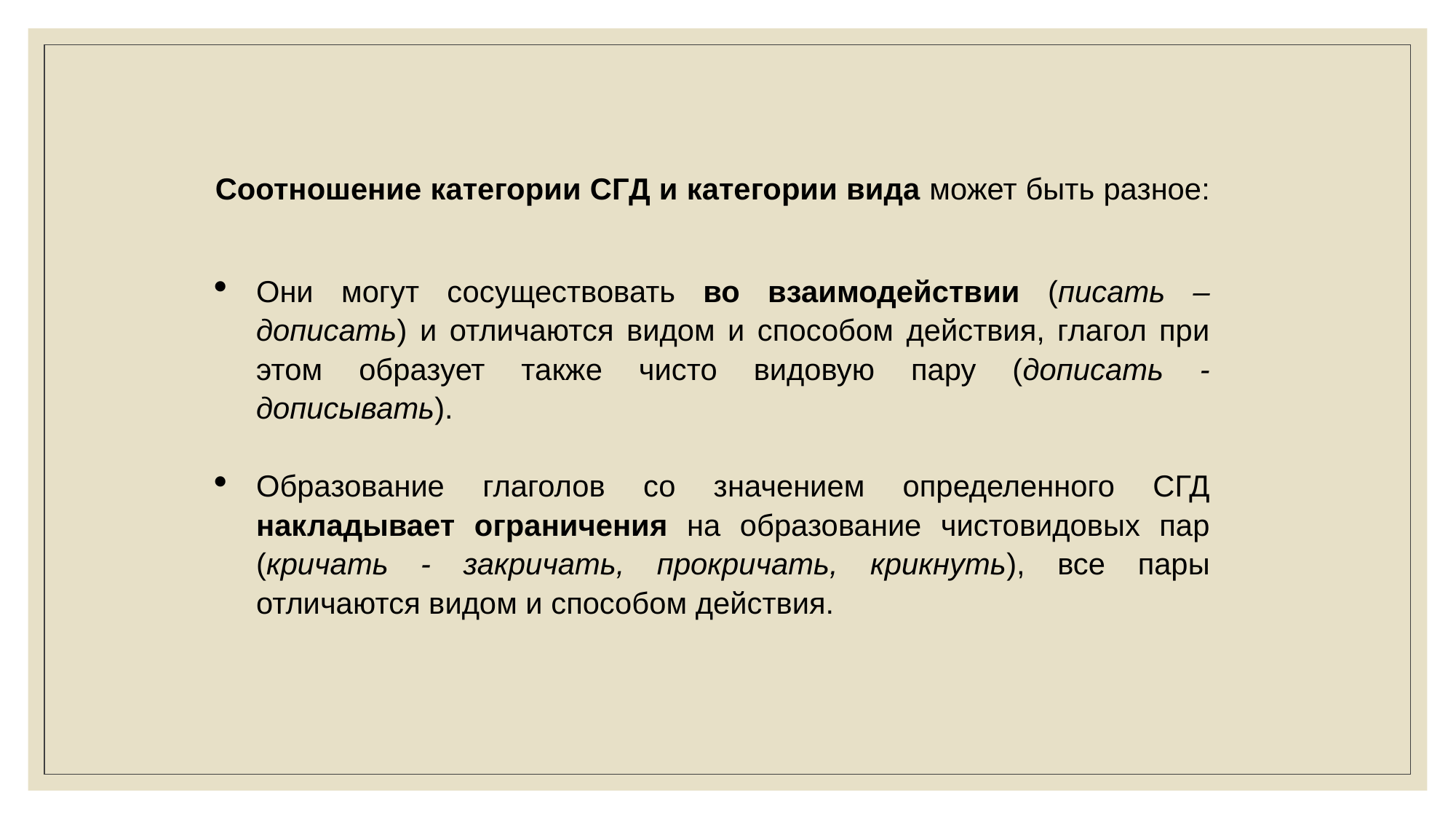

Соотношение категории СГД и категории вида может быть разное:

Они могут сосуществовать во взаимодействии (писать – дописать) и отличаются видом и способом действия, глагол при этом образует также чисто видовую пару (дописать - дописывать).

Образование глаголов со значением определенного СГД накладывает ограничения на образование чистовидовых пар (кричать - закричать, прокричать, крикнуть), все пары отличаются видом и способом действия.